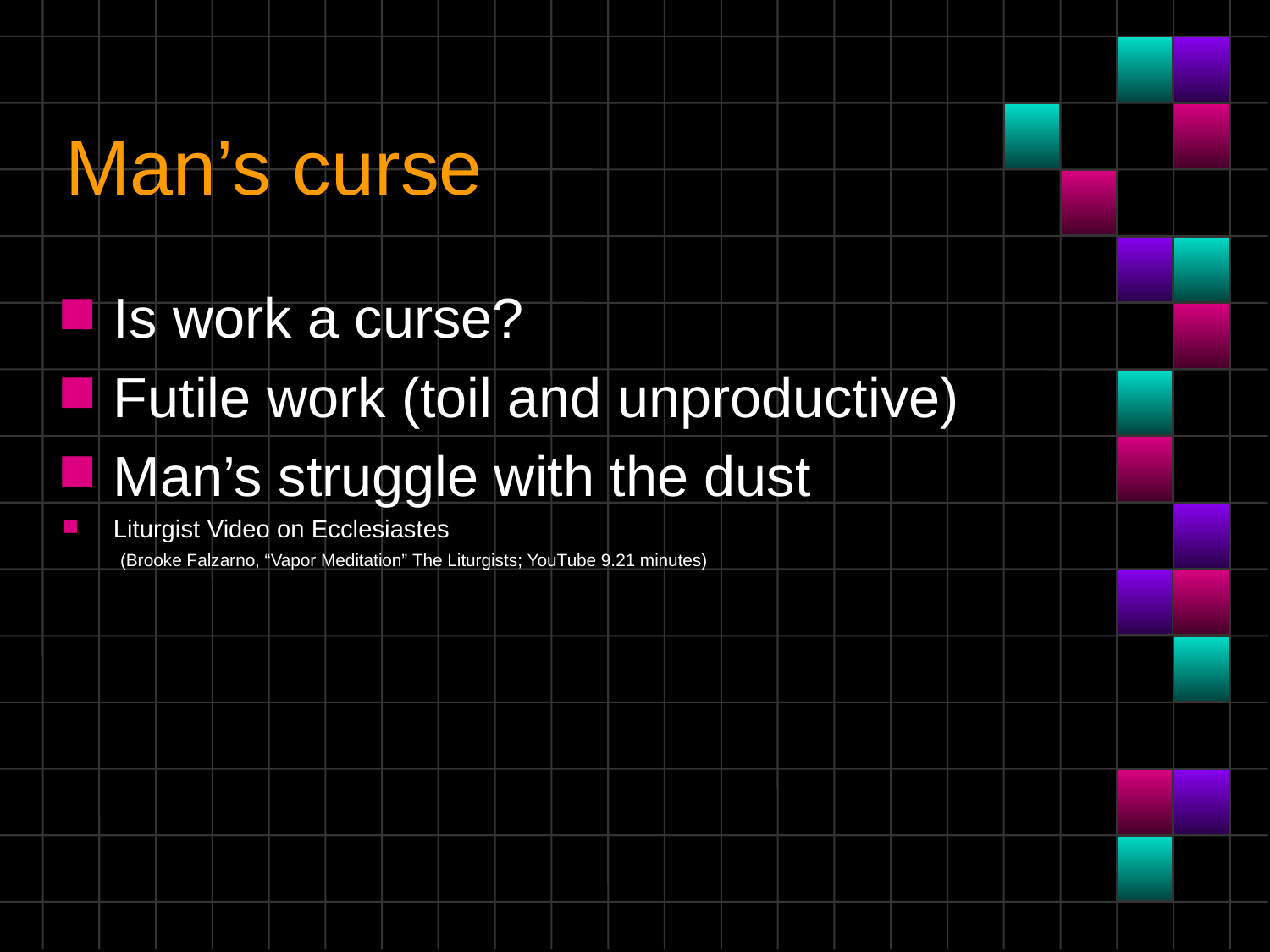

# Man’s curse
Is work a curse?
Futile work (toil and unproductive)
Man’s struggle with the dust
Liturgist Video on Ecclesiastes
 (Brooke Falzarno, “Vapor Meditation” The Liturgists; YouTube 9.21 minutes)